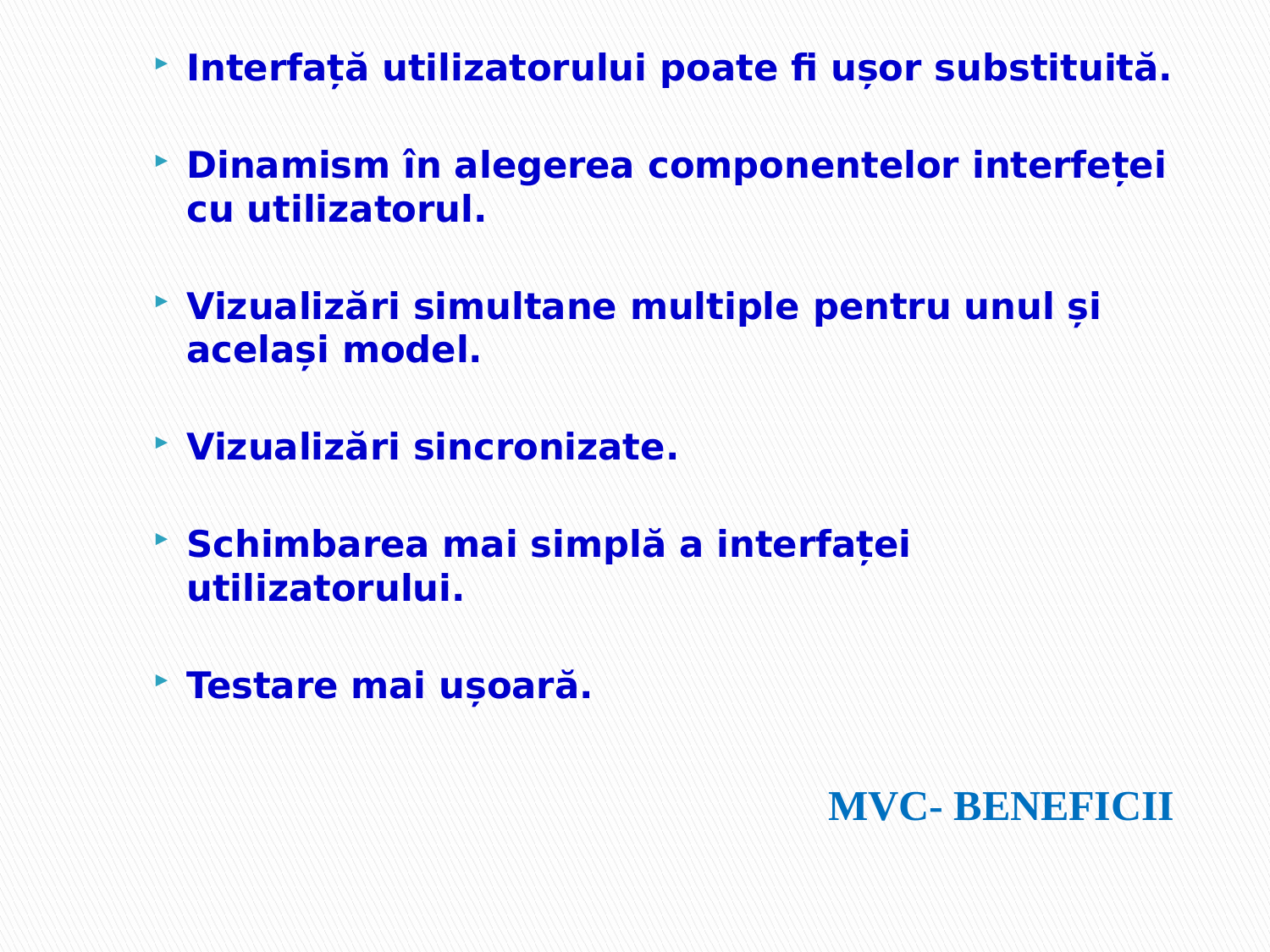

Interfață utilizatorului poate fi ușor substituită.

Dinamism în alegerea componentelor interfeței cu utilizatorul.

Vizualizări simultane multiple pentru unul și același model.

Vizualizări sincronizate.

Schimbarea mai simplă a interfaței utilizatorului.

Testare mai ușoară.

# MVC- BENEFICII